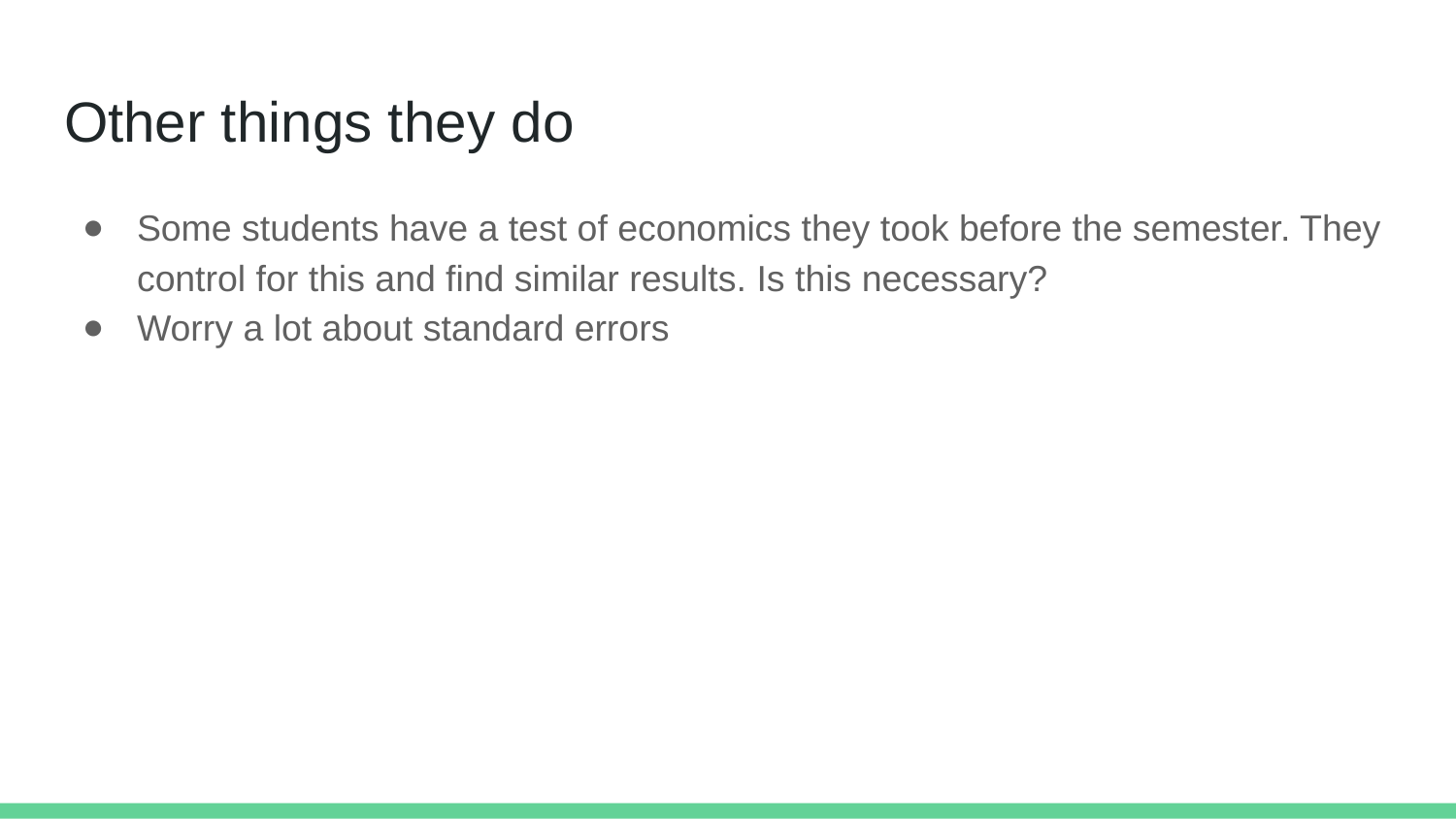

# Other things they do
Some students have a test of economics they took before the semester. They control for this and find similar results. Is this necessary?
Worry a lot about standard errors